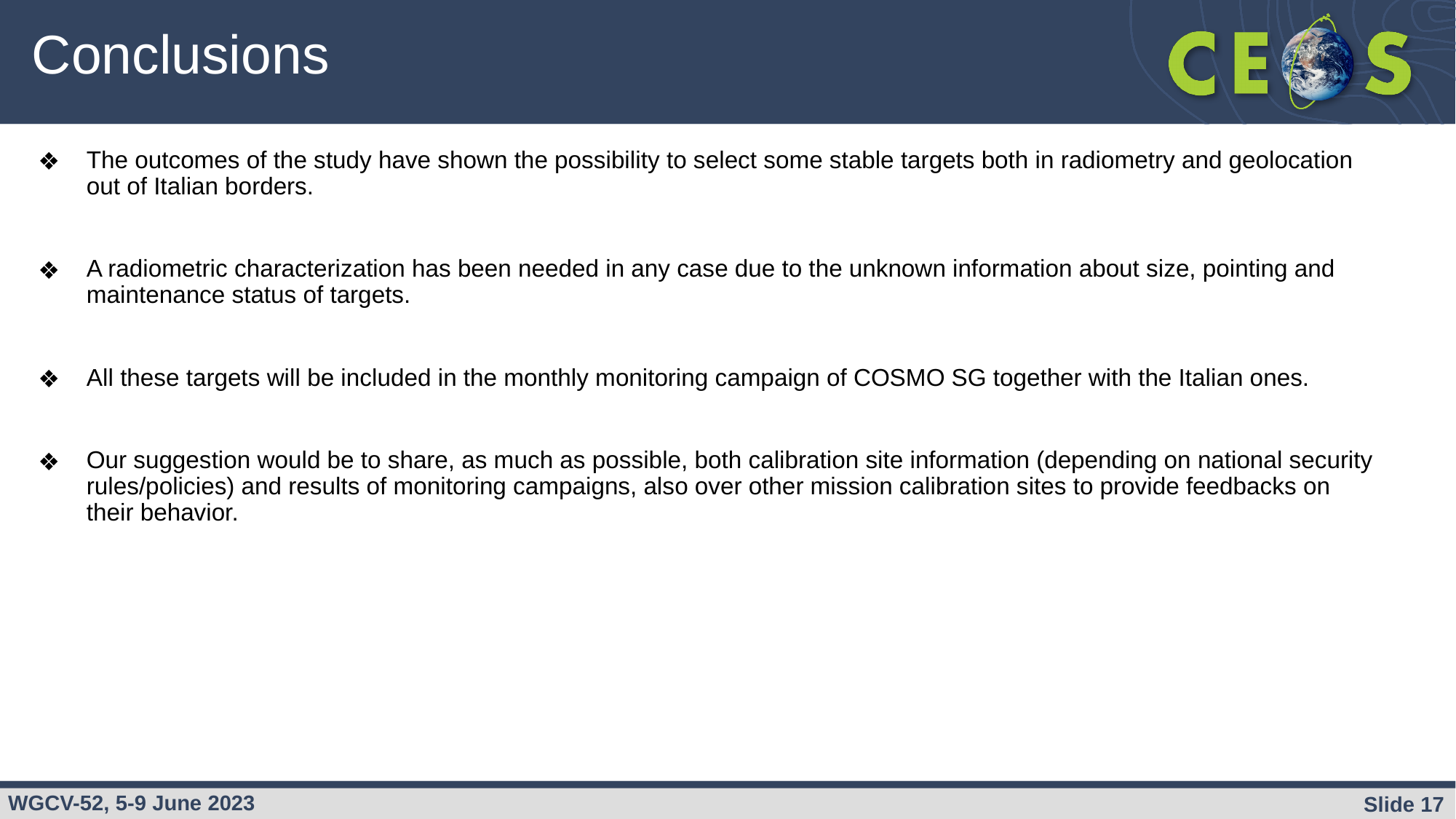

# Conclusions
The outcomes of the study have shown the possibility to select some stable targets both in radiometry and geolocation out of Italian borders.

A radiometric characterization has been needed in any case due to the unknown information about size, pointing and maintenance status of targets.

All these targets will be included in the monthly monitoring campaign of COSMO SG together with the Italian ones.

Our suggestion would be to share, as much as possible, both calibration site information (depending on national security rules/policies) and results of monitoring campaigns, also over other mission calibration sites to provide feedbacks on their behavior.